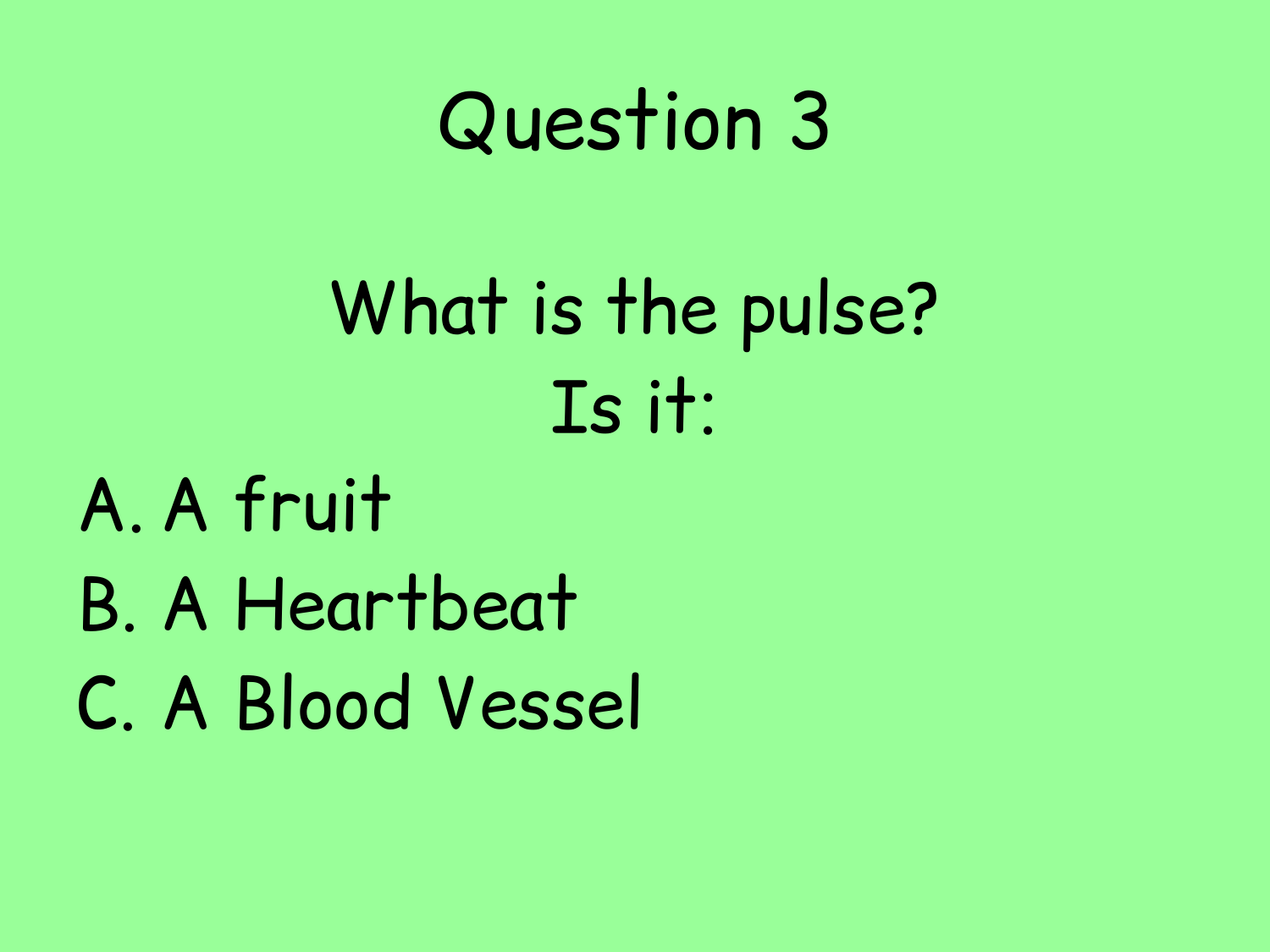

# Question 3
What is the pulse?
Is it:
A fruit
A Heartbeat
A Blood Vessel